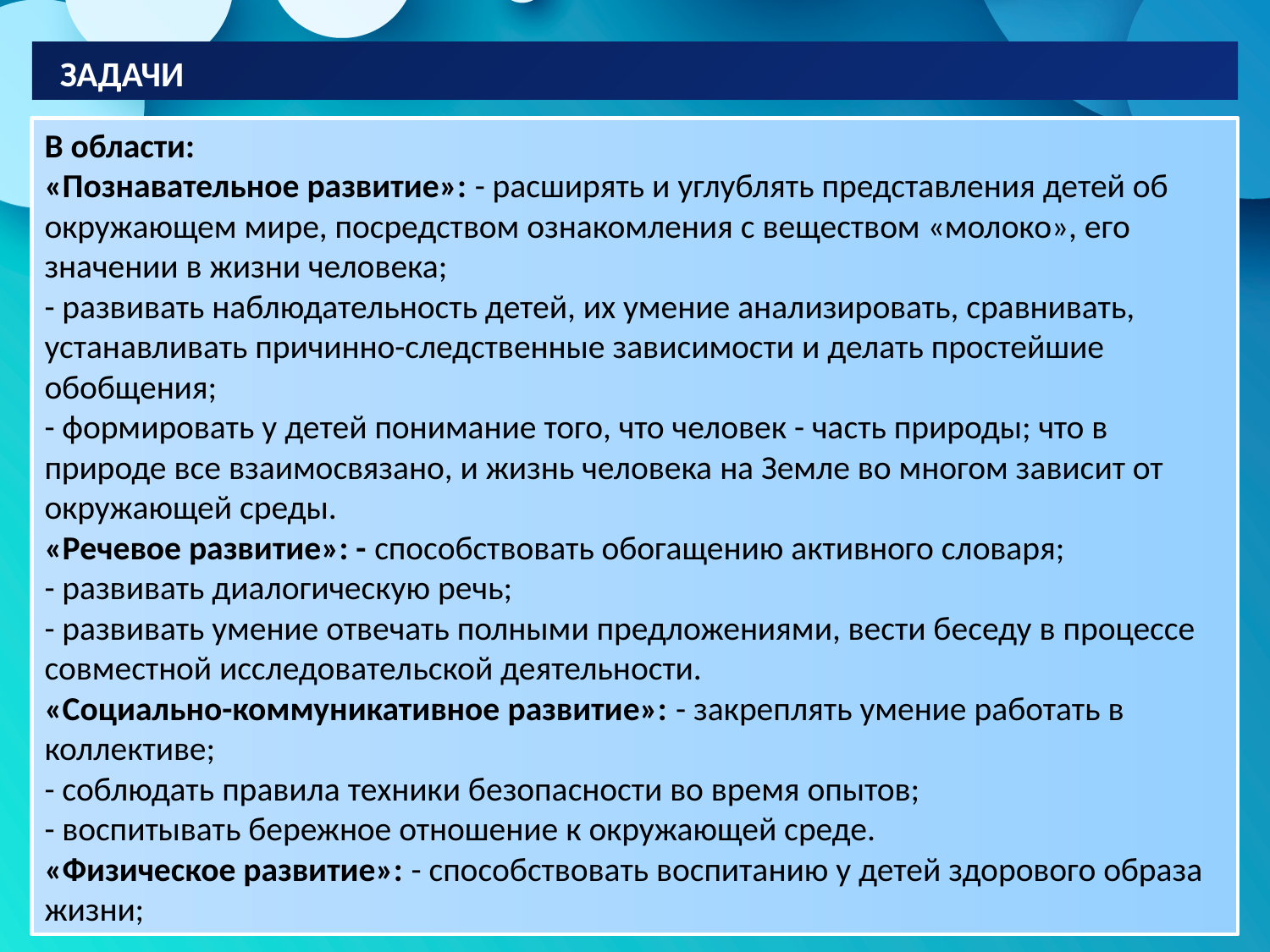

ЗАДАЧИ
В области:
«Познавательное развитие»: - расширять и углублять представления детей об окружающем мире, посредством ознакомления с веществом «молоко», его значении в жизни человека;
- развивать наблюдательность детей, их умение анализировать, сравнивать, устанавливать причинно-следственные зависимости и делать простейшие обобщения;
- формировать у детей понимание того, что человек - часть природы; что в природе все взаимосвязано, и жизнь человека на Земле во многом зависит от окружающей среды.
«Речевое развитие»: - способствовать обогащению активного словаря;
- развивать диалогическую речь;
- развивать умение отвечать полными предложениями, вести беседу в процессе совместной исследовательской деятельности.
«Социально-коммуникативное развитие»: - закреплять умение работать в коллективе;
- соблюдать правила техники безопасности во время опытов;
- воспитывать бережное отношение к окружающей среде.
«Физическое развитие»: - способствовать воспитанию у детей здорового образа жизни;